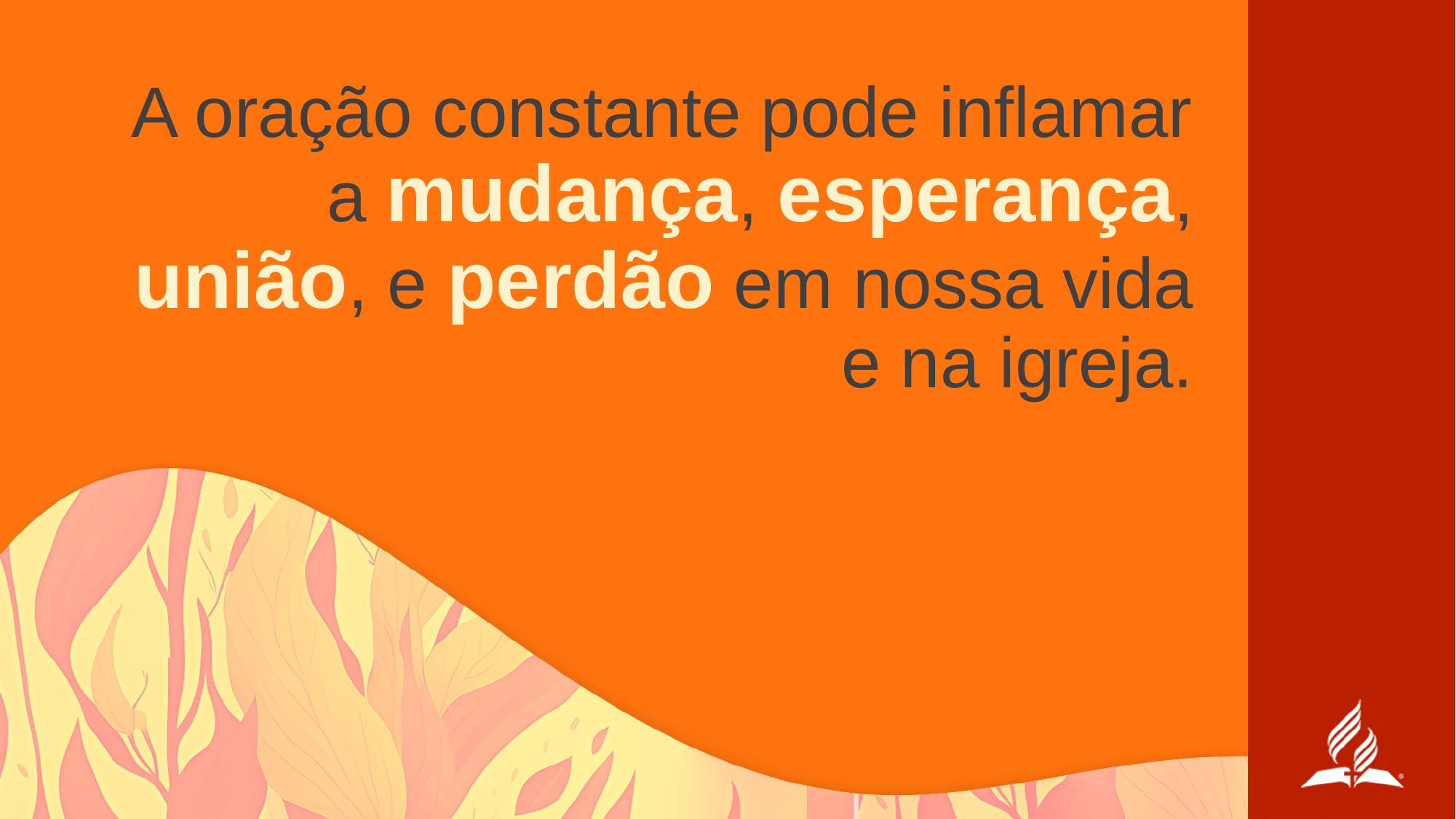

# A oração constante pode inflamar a mudança, esperança, união, e perdão em nossa vida e na igreja.